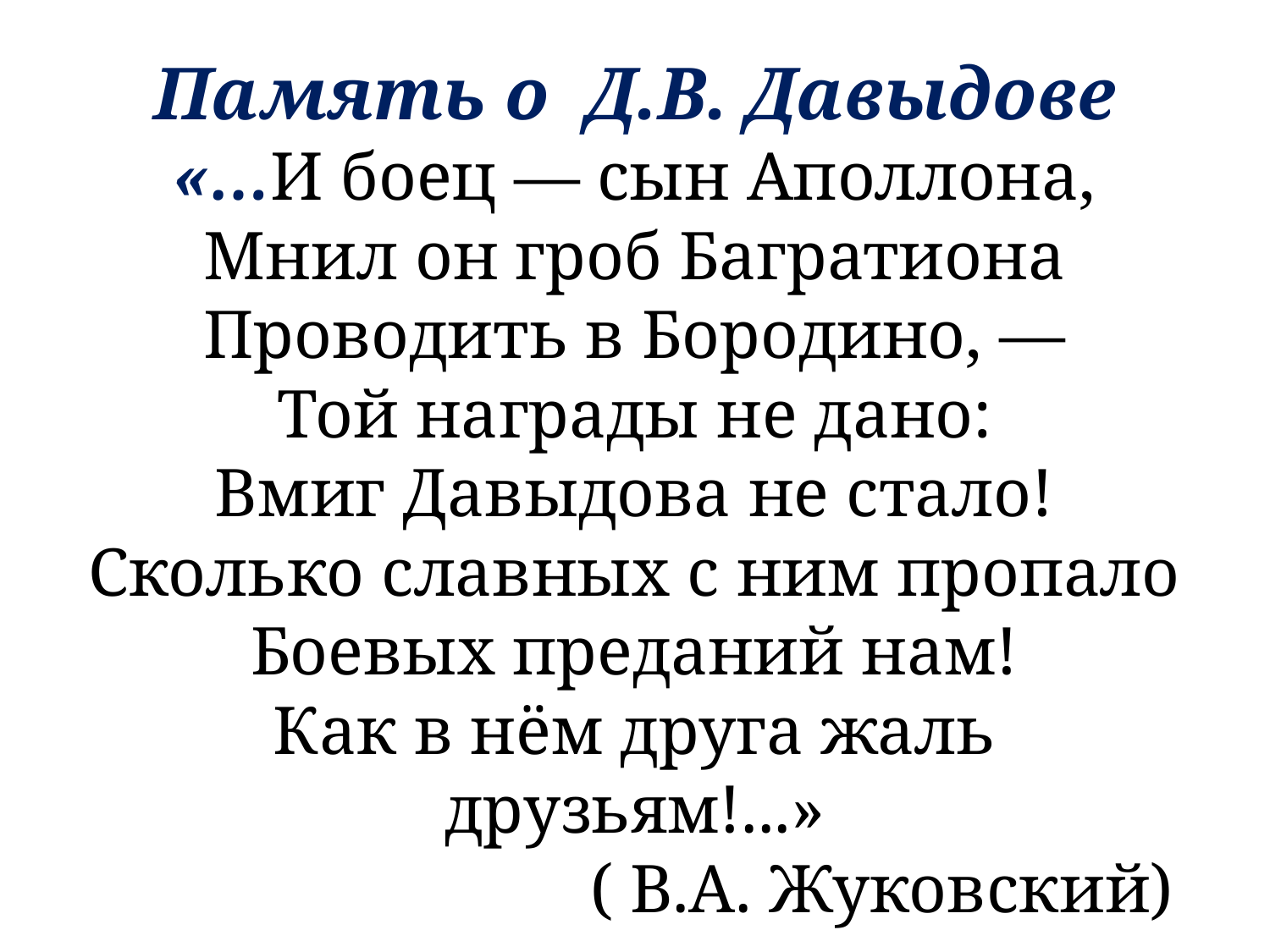

# Память о  Д.В. Давыдове «…И боец — сын Аполлона, Мнил он гроб Багратиона Проводить в Бородино, — Той награды не дано: Вмиг Давыдова не стало! Сколько славных с ним пропало Боевых преданий нам! Как в нём друга жаль друзьям!...» ( В.А. Жуковский)